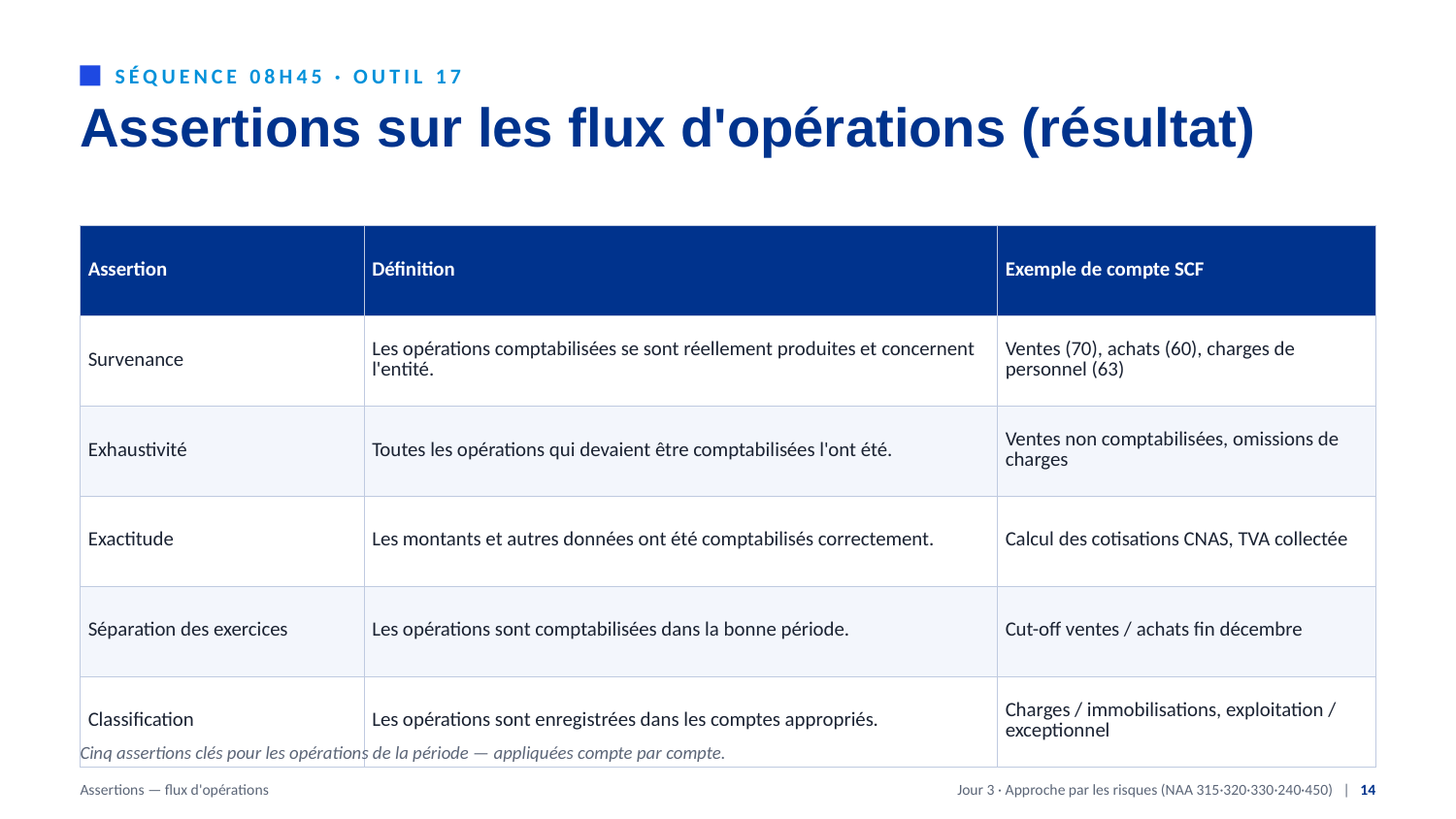

SÉQUENCE 08H45 · OUTIL 17

Assertions sur les flux d'opérations (résultat)
| Assertion | Définition | Exemple de compte SCF |
| --- | --- | --- |
| Survenance | Les opérations comptabilisées se sont réellement produites et concernent l'entité. | Ventes (70), achats (60), charges de personnel (63) |
| Exhaustivité | Toutes les opérations qui devaient être comptabilisées l'ont été. | Ventes non comptabilisées, omissions de charges |
| Exactitude | Les montants et autres données ont été comptabilisés correctement. | Calcul des cotisations CNAS, TVA collectée |
| Séparation des exercices | Les opérations sont comptabilisées dans la bonne période. | Cut-off ventes / achats fin décembre |
| Classification | Les opérations sont enregistrées dans les comptes appropriés. | Charges / immobilisations, exploitation / exceptionnel |
Cinq assertions clés pour les opérations de la période — appliquées compte par compte.
Assertions — flux d'opérations
Jour 3 · Approche par les risques (NAA 315·320·330·240·450)   |   14